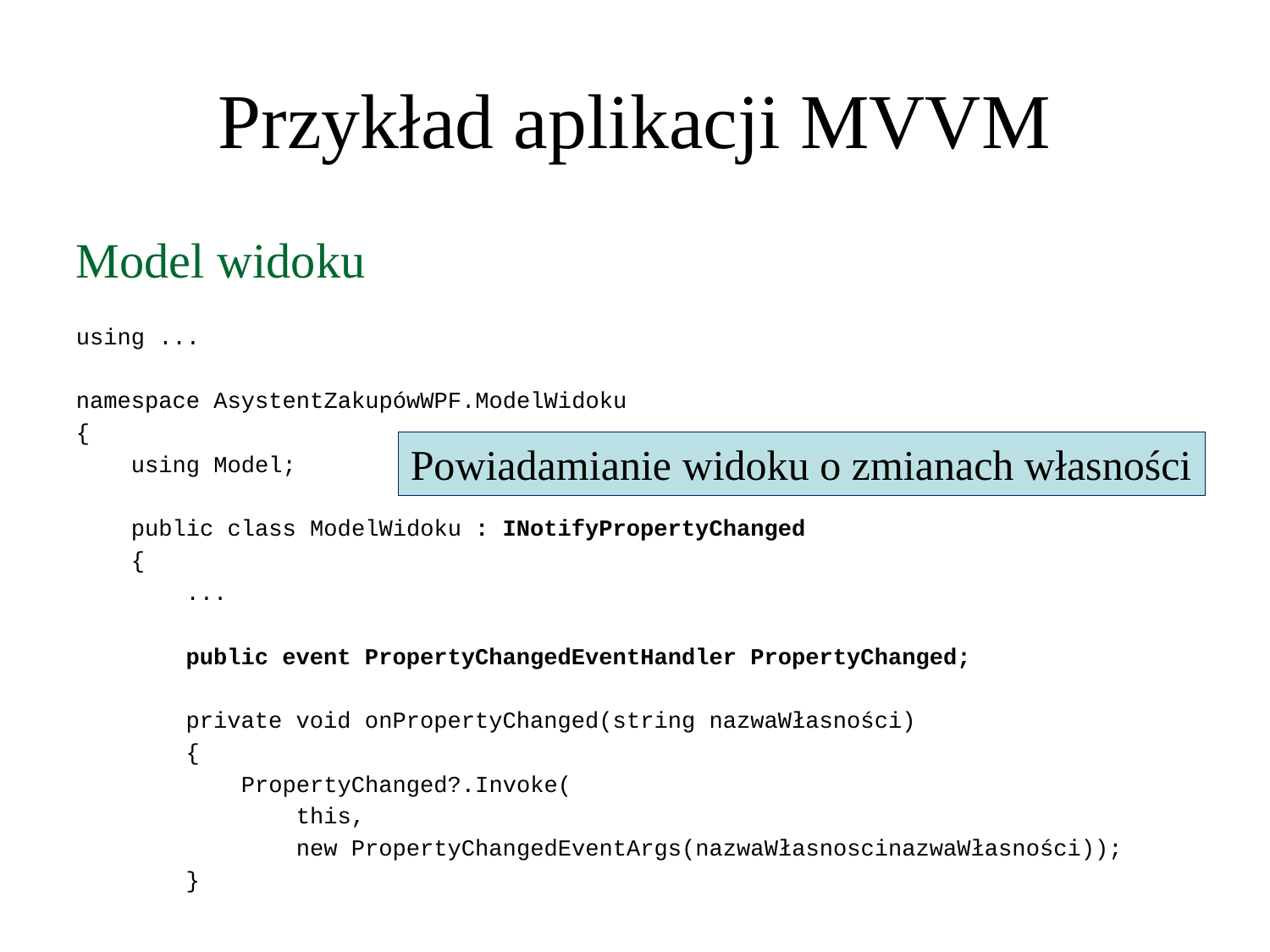

Przykład aplikacji MVVM
Model widoku

using ...

namespace AsystentZakupówWPF.ModelWidoku
{
    using Model;

    public class ModelWidoku : INotifyPropertyChanged
    {
        ...

        public event PropertyChangedEventHandler PropertyChanged;

        private void onPropertyChanged(string nazwaWłasności)
        {
            PropertyChanged?.Invoke(
                this,
                new PropertyChangedEventArgs(nazwaWłasnoscinazwaWłasności));
        }

Powiadamianie widoku o zmianach własności